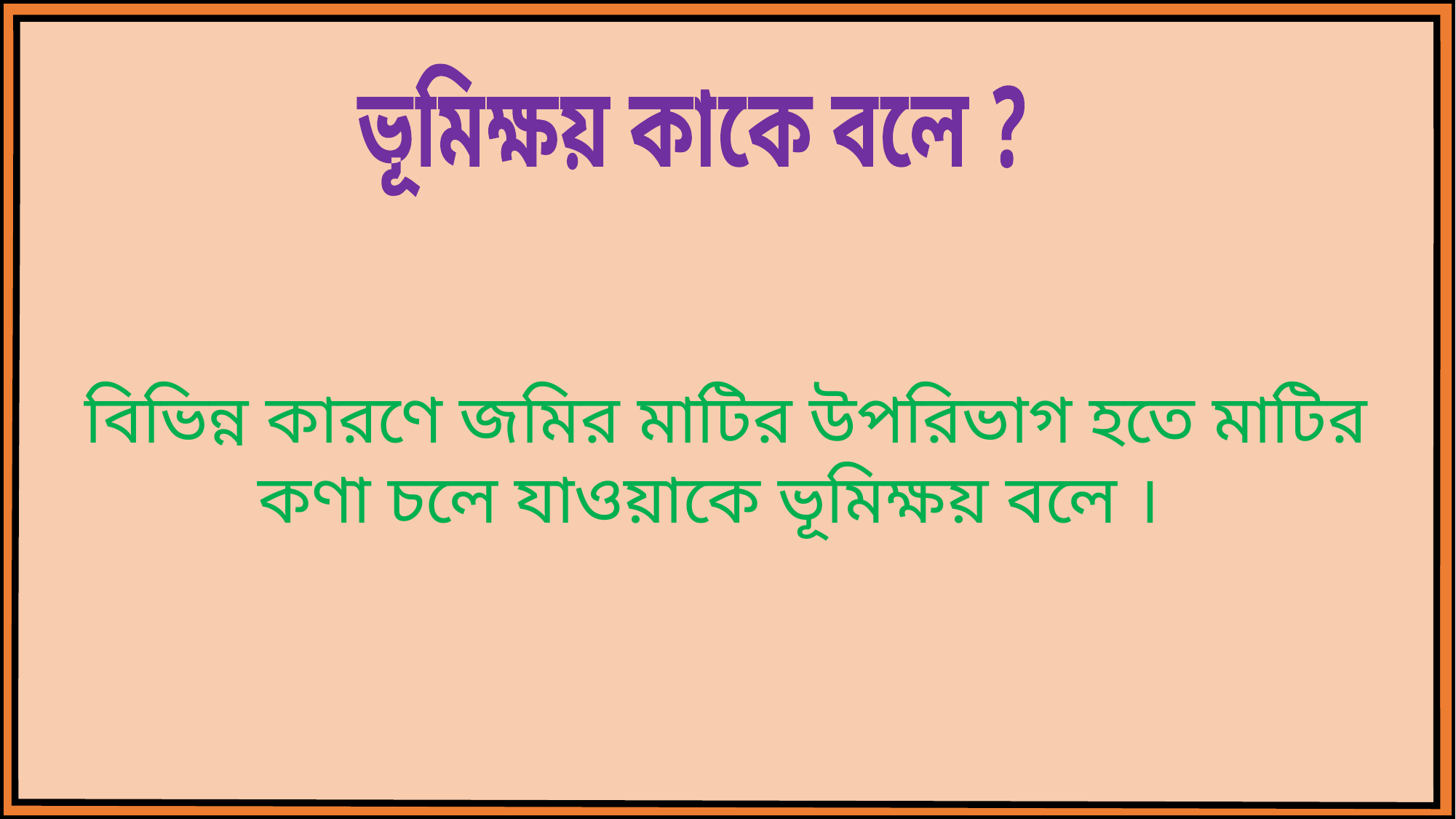

ভূমিক্ষয় কাকে বলে ?
বিভিন্ন কারণে জমির মাটির উপরিভাগ হতে মাটির কণা চলে যাওয়াকে ভূমিক্ষয় বলে ।